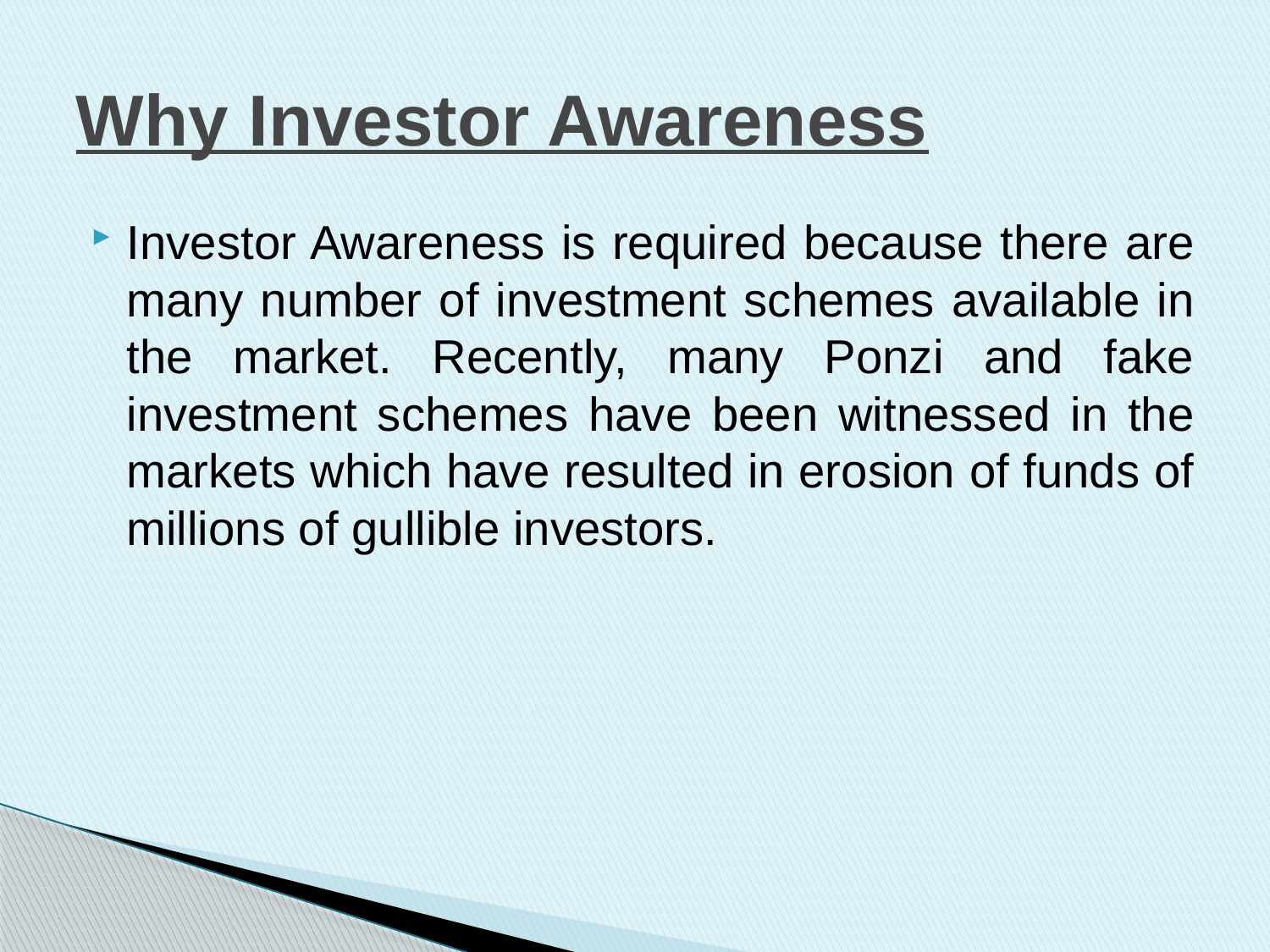

# Why Investor Awareness
Investor Awareness is required because there are many number of investment schemes available in the market. Recently, many Ponzi and fake investment schemes have been witnessed in the markets which have resulted in erosion of funds of millions of gullible investors.